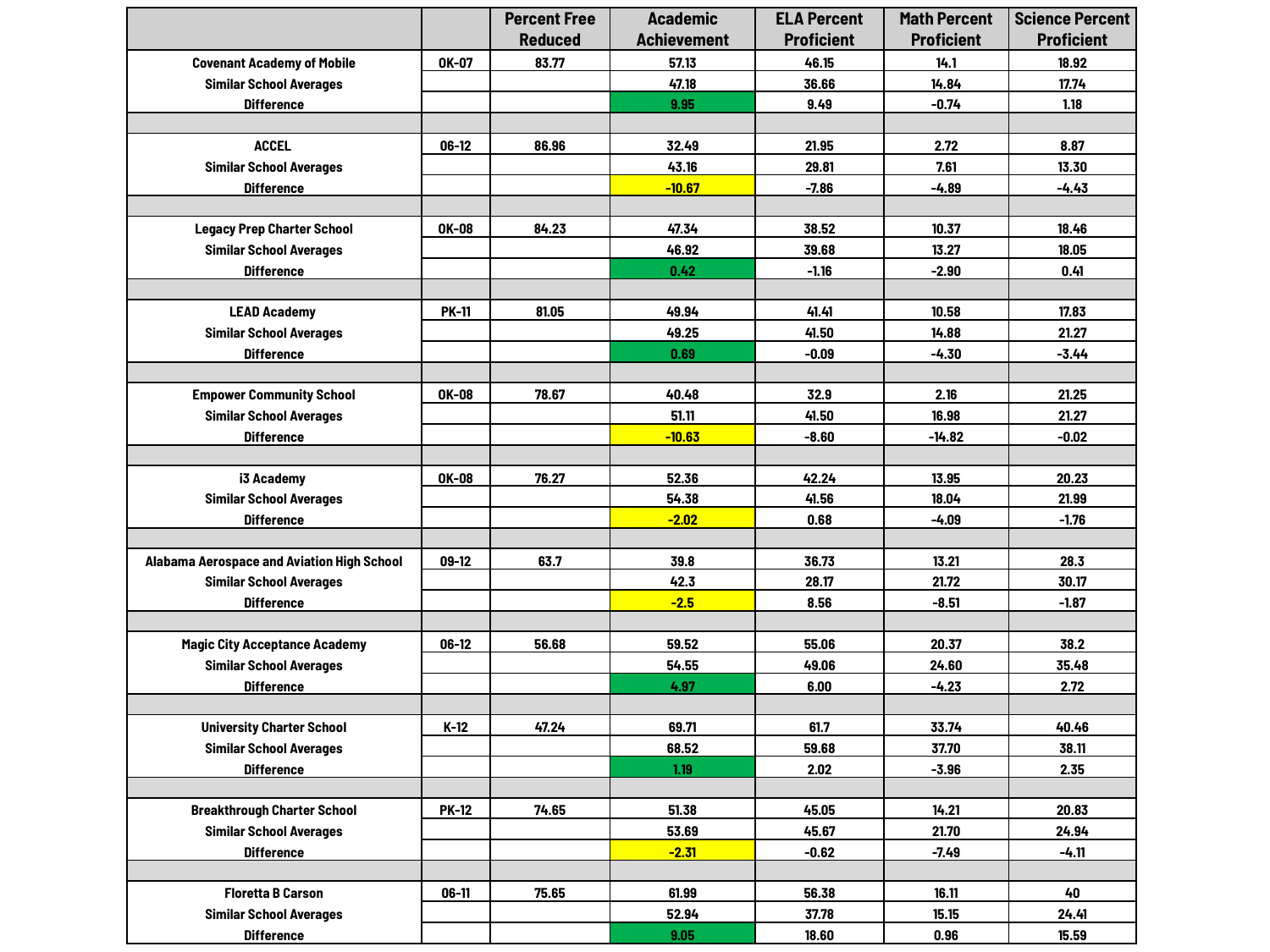

|  |  | Percent Free Reduced | Academic Achievement | ELA Percent Proficient | Math Percent Proficient | Science Percent Proficient |
| --- | --- | --- | --- | --- | --- | --- |
| Covenant Academy of Mobile | OK-07 | 83.77 | 57.13 | 46.15 | 14.1 | 18.92 |
| Similar School Averages |  |  | 47.18 | 36.66 | 14.84 | 17.74 |
| Difference |  |  | 9.95 | 9.49 | -0.74 | 1.18 |
|  |  |  |  |  |  |  |
| ACCEL | 06-12 | 86.96 | 32.49 | 21.95 | 2.72 | 8.87 |
| Similar School Averages |  |  | 43.16 | 29.81 | 7.61 | 13.30 |
| Difference |  |  | -10.67 | -7.86 | -4.89 | -4.43 |
|  |  |  |  |  |  |  |
| Legacy Prep Charter School | OK-08 | 84.23 | 47.34 | 38.52 | 10.37 | 18.46 |
| Similar School Averages |  |  | 46.92 | 39.68 | 13.27 | 18.05 |
| Difference |  |  | 0.42 | -1.16 | -2.90 | 0.41 |
|  |  |  |  |  |  |  |
| LEAD Academy | PK-11 | 81.05 | 49.94 | 41.41 | 10.58 | 17.83 |
| Similar School Averages |  |  | 49.25 | 41.50 | 14.88 | 21.27 |
| Difference |  |  | 0.69 | -0.09 | -4.30 | -3.44 |
|  |  |  |  |  |  |  |
| Empower Community School | OK-08 | 78.67 | 40.48 | 32.9 | 2.16 | 21.25 |
| Similar School Averages |  |  | 51.11 | 41.50 | 16.98 | 21.27 |
| Difference |  |  | -10.63 | -8.60 | -14.82 | -0.02 |
|  |  |  |  |  |  |  |
| i3 Academy | OK-08 | 76.27 | 52.36 | 42.24 | 13.95 | 20.23 |
| Similar School Averages |  |  | 54.38 | 41.56 | 18.04 | 21.99 |
| Difference |  |  | -2.02 | 0.68 | -4.09 | -1.76 |
|  |  |  |  |  |  |  |
| Alabama Aerospace and Aviation High School | 09-12 | 63.7 | 39.8 | 36.73 | 13.21 | 28.3 |
| Similar School Averages |  |  | 42.3 | 28.17 | 21.72 | 30.17 |
| Difference |  |  | -2.5 | 8.56 | -8.51 | -1.87 |
|  |  |  |  |  |  |  |
| Magic City Acceptance Academy | 06-12 | 56.68 | 59.52 | 55.06 | 20.37 | 38.2 |
| Similar School Averages |  |  | 54.55 | 49.06 | 24.60 | 35.48 |
| Difference |  |  | 4.97 | 6.00 | -4.23 | 2.72 |
|  |  |  |  |  |  |  |
| University Charter School | K-12 | 47.24 | 69.71 | 61.7 | 33.74 | 40.46 |
| Similar School Averages |  |  | 68.52 | 59.68 | 37.70 | 38.11 |
| Difference |  |  | 1.19 | 2.02 | -3.96 | 2.35 |
|  |  |  |  |  |  |  |
| Breakthrough Charter School | PK-12 | 74.65 | 51.38 | 45.05 | 14.21 | 20.83 |
| Similar School Averages |  |  | 53.69 | 45.67 | 21.70 | 24.94 |
| Difference |  |  | -2.31 | -0.62 | -7.49 | -4.11 |
|  |  |  |  |  |  |  |
| Floretta B Carson | 06-11 | 75.65 | 61.99 | 56.38 | 16.11 | 40 |
| Similar School Averages |  |  | 52.94 | 37.78 | 15.15 | 24.41 |
| Difference |  |  | 9.05 | 18.60 | 0.96 | 15.59 |